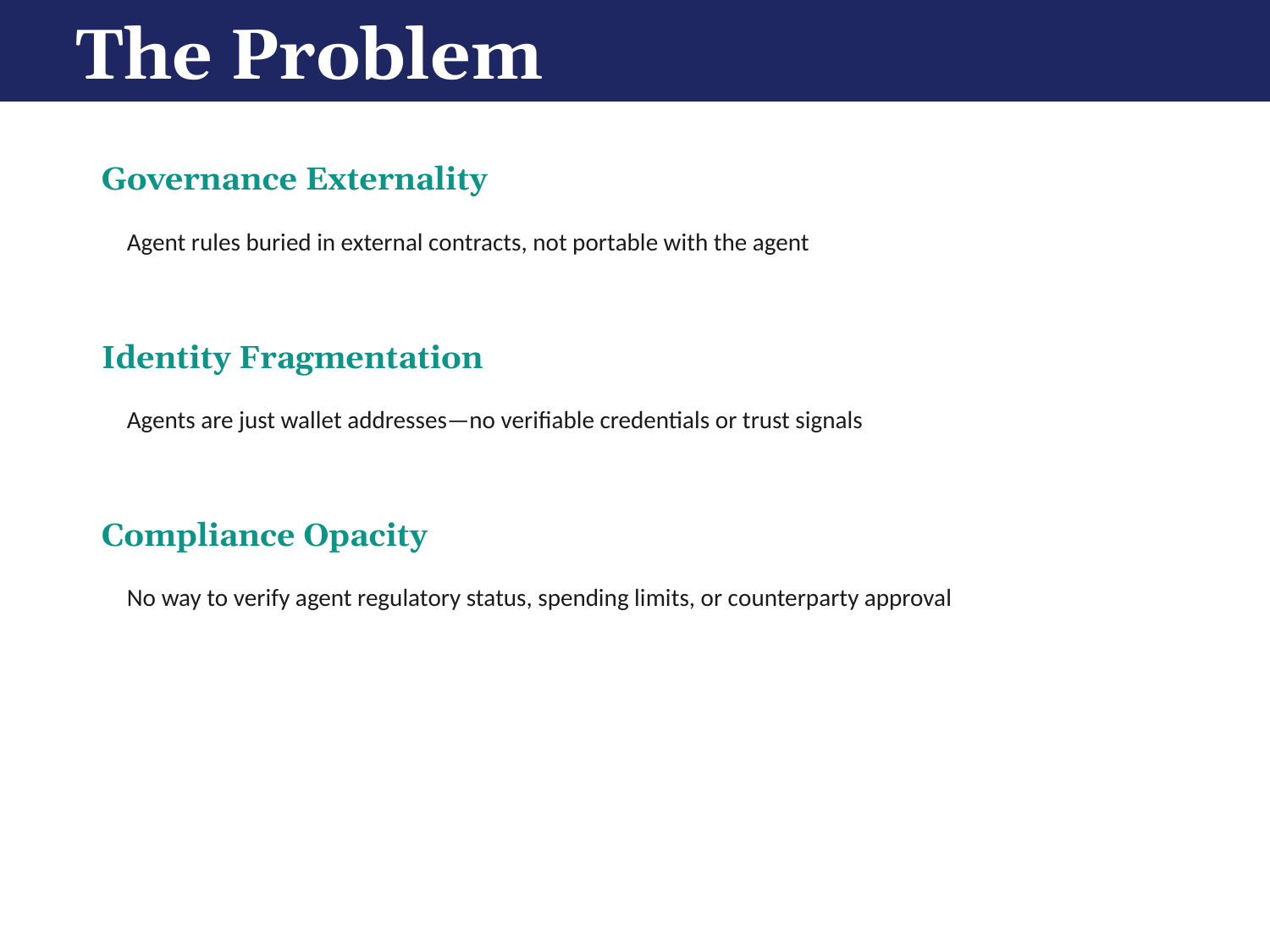

The Problem
Governance Externality
Agent rules buried in external contracts, not portable with the agent
Identity Fragmentation
Agents are just wallet addresses—no verifiable credentials or trust signals
Compliance Opacity
No way to verify agent regulatory status, spending limits, or counterparty approval